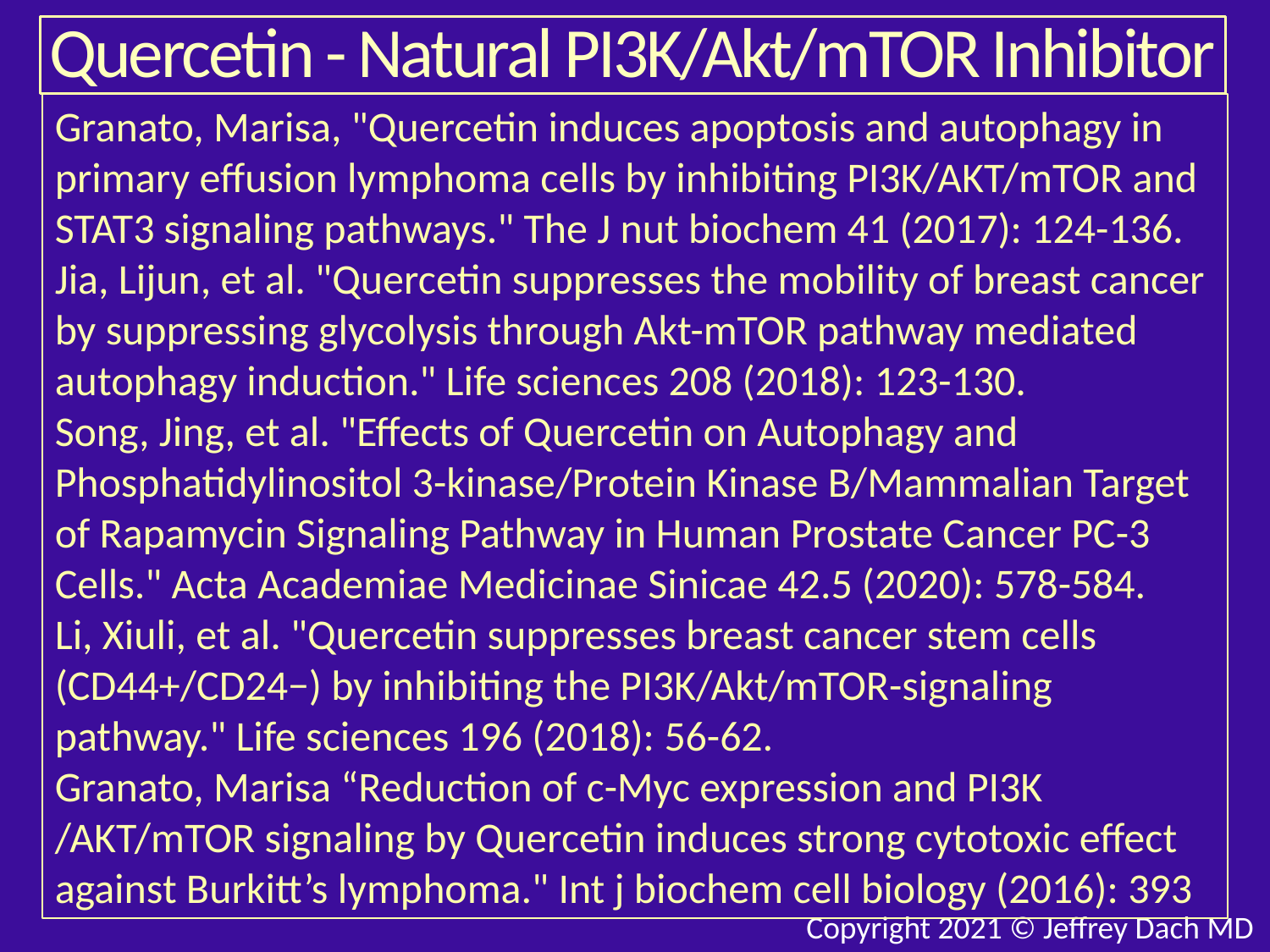

# Quercetin - Natural PI3K/Akt/mTOR Inhibitor
Granato, Marisa, "Quercetin induces apoptosis and autophagy in primary effusion lymphoma cells by inhibiting PI3K/AKT/mTOR and STAT3 signaling pathways." The J nut biochem 41 (2017): 124-136.
Jia, Lijun, et al. "Quercetin suppresses the mobility of breast cancer by suppressing glycolysis through Akt-mTOR pathway mediated autophagy induction." Life sciences 208 (2018): 123-130.
Song, Jing, et al. "Effects of Quercetin on Autophagy and Phosphatidylinositol 3-kinase/Protein Kinase B/Mammalian Target of Rapamycin Signaling Pathway in Human Prostate Cancer PC-3 Cells." Acta Academiae Medicinae Sinicae 42.5 (2020): 578-584.
Li, Xiuli, et al. "Quercetin suppresses breast cancer stem cells (CD44+/CD24−) by inhibiting the PI3K/Akt/mTOR-signaling pathway." Life sciences 196 (2018): 56-62.
Granato, Marisa “Reduction of c-Myc expression and PI3K /AKT/mTOR signaling by Quercetin induces strong cytotoxic effect against Burkitt’s lymphoma." Int j biochem cell biology (2016): 393
Copyright 2021 © Jeffrey Dach MD